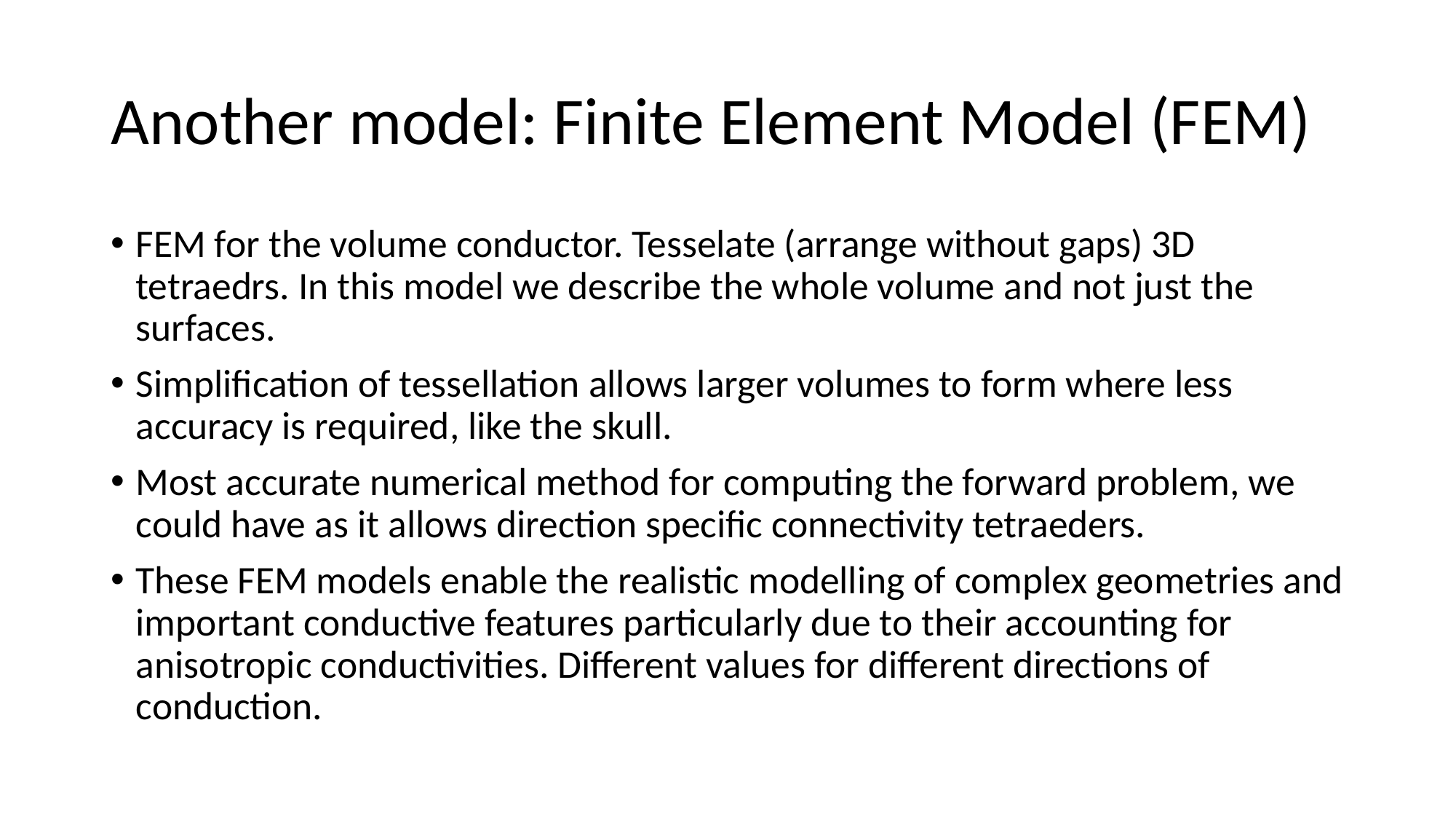

# Another model: Finite Element Model (FEM)
FEM for the volume conductor. Tesselate (arrange without gaps) 3D tetraedrs. In this model we describe the whole volume and not just the surfaces.
Simplification of tessellation allows larger volumes to form where less accuracy is required, like the skull.
Most accurate numerical method for computing the forward problem, we could have as it allows direction specific connectivity tetraeders.
These FEM models enable the realistic modelling of complex geometries and important conductive features particularly due to their accounting for anisotropic conductivities. Different values for different directions of conduction.